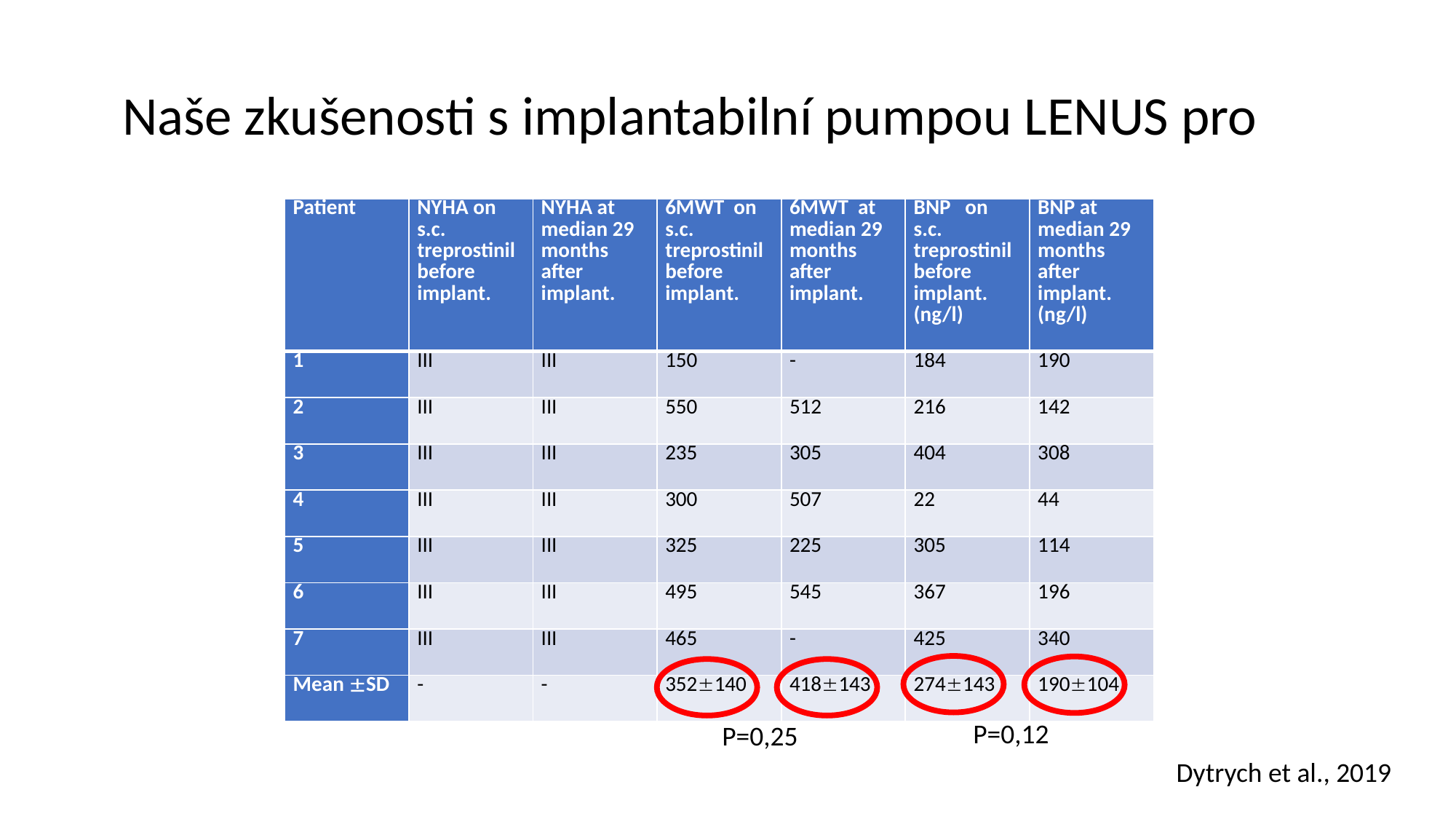

Naše zkušenosti s implantabilní pumpou LENUS pro
| Patient | NYHA on s.c. treprostinil before implant. | NYHA at median 29 months after implant. | 6MWT on s.c. treprostinil before implant. | 6MWT at median 29 months after implant. | BNP on s.c. treprostinil before implant. (ng/l) | BNP at median 29 months after implant. (ng/l) |
| --- | --- | --- | --- | --- | --- | --- |
| 1 | III | III | 150 | - | 184 | 190 |
| 2 | III | III | 550 | 512 | 216 | 142 |
| 3 | III | III | 235 | 305 | 404 | 308 |
| 4 | III | III | 300 | 507 | 22 | 44 |
| 5 | III | III | 325 | 225 | 305 | 114 |
| 6 | III | III | 495 | 545 | 367 | 196 |
| 7 | III | III | 465 | - | 425 | 340 |
| Mean ±SD | - | - | 352±140 | 418±143 | 274±143 | 190±104 |

P=0,12
P=0,25
Dytrych et al., 2019